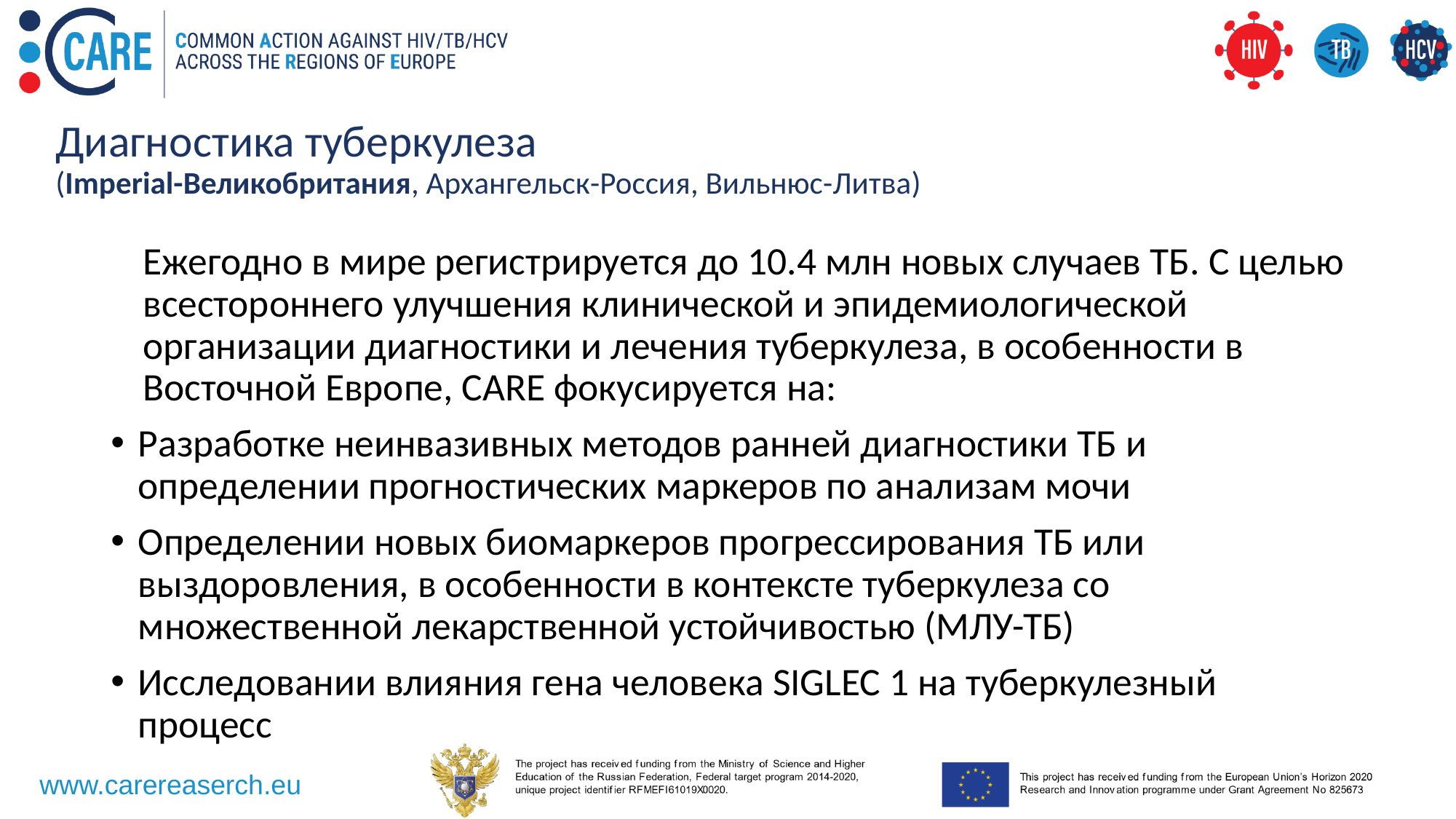

# Диагностика туберкулеза (Imperial-Великобритания, Архангельск-Россия, Вильнюс-Литва)
Ежегодно в мире регистрируется до 10.4 млн новых случаев ТБ. С целью всестороннего улучшения клинической и эпидемиологической организации диагностики и лечения туберкулеза, в особенности в Восточной Европе, CARE фокусируется на:
Разработке неинвазивных методов ранней диагностики ТБ и определении прогностических маркеров по анализам мочи
Определении новых биомаркеров прогрессирования ТБ или выздоровления, в особенности в контексте туберкулеза со множественной лекарственной устойчивостью (МЛУ-ТБ)
Исследовании влияния гена человека SIGLEC 1 на туберкулезный процесс